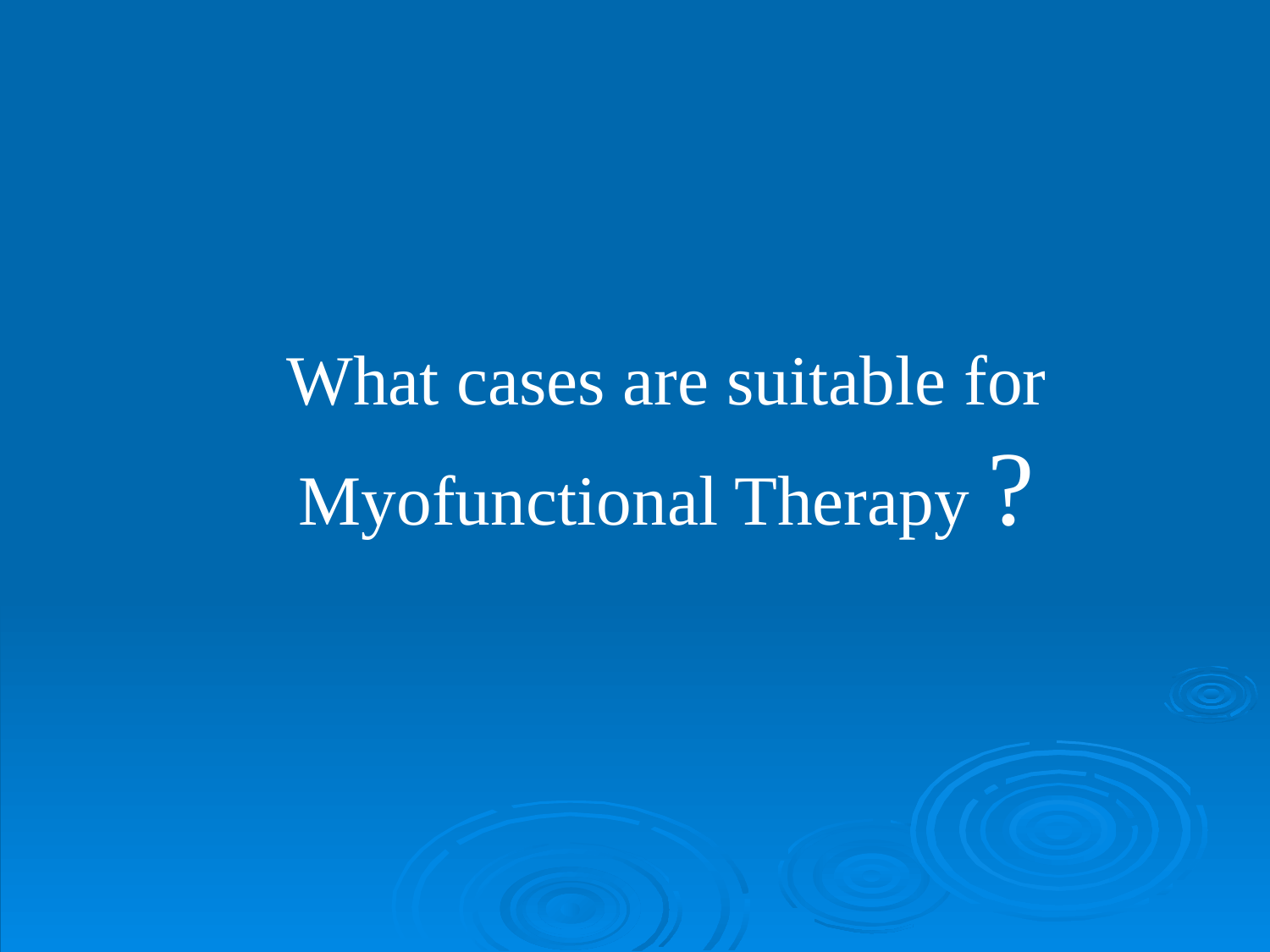

What cases are suitable for Myofunctional Therapy ?